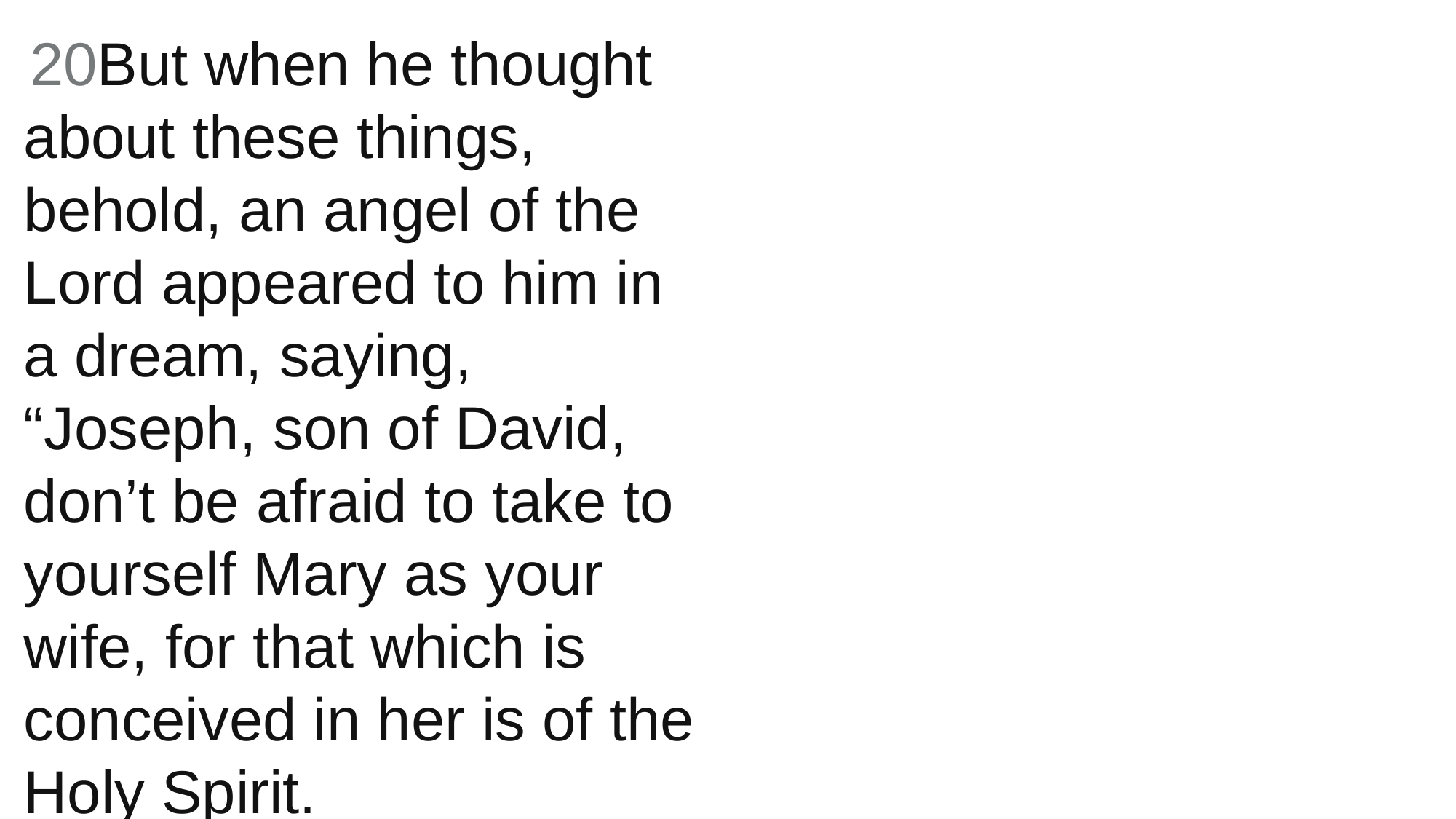

20But when he thought about these things, behold, an angel of the Lord appeared to him in a dream, saying, “Joseph, son of David, don’t be afraid to take to yourself Mary as your wife, for that which is conceived in her is of the Holy Spirit.